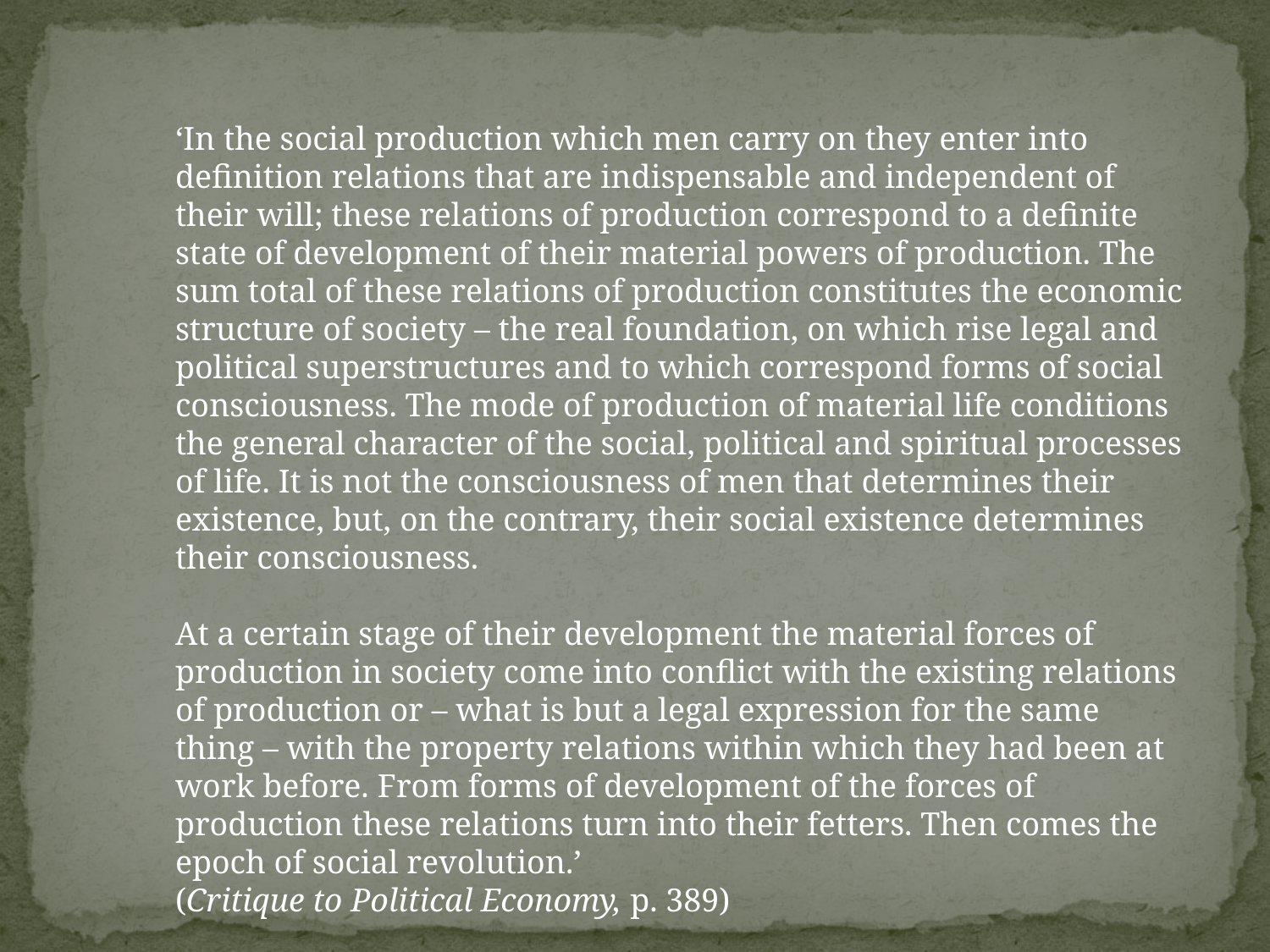

‘In the social production which men carry on they enter into definition relations that are indispensable and independent of their will; these relations of production correspond to a definite state of development of their material powers of production. The sum total of these relations of production constitutes the economic structure of society – the real foundation, on which rise legal and political superstructures and to which correspond forms of social consciousness. The mode of production of material life conditions the general character of the social, political and spiritual processes of life. It is not the consciousness of men that determines their existence, but, on the contrary, their social existence determines their consciousness.

At a certain stage of their development the material forces of production in society come into conflict with the existing relations of production or – what is but a legal expression for the same thing – with the property relations within which they had been at work before. From forms of development of the forces of production these relations turn into their fetters. Then comes the epoch of social revolution.’
(Critique to Political Economy, p. 389)